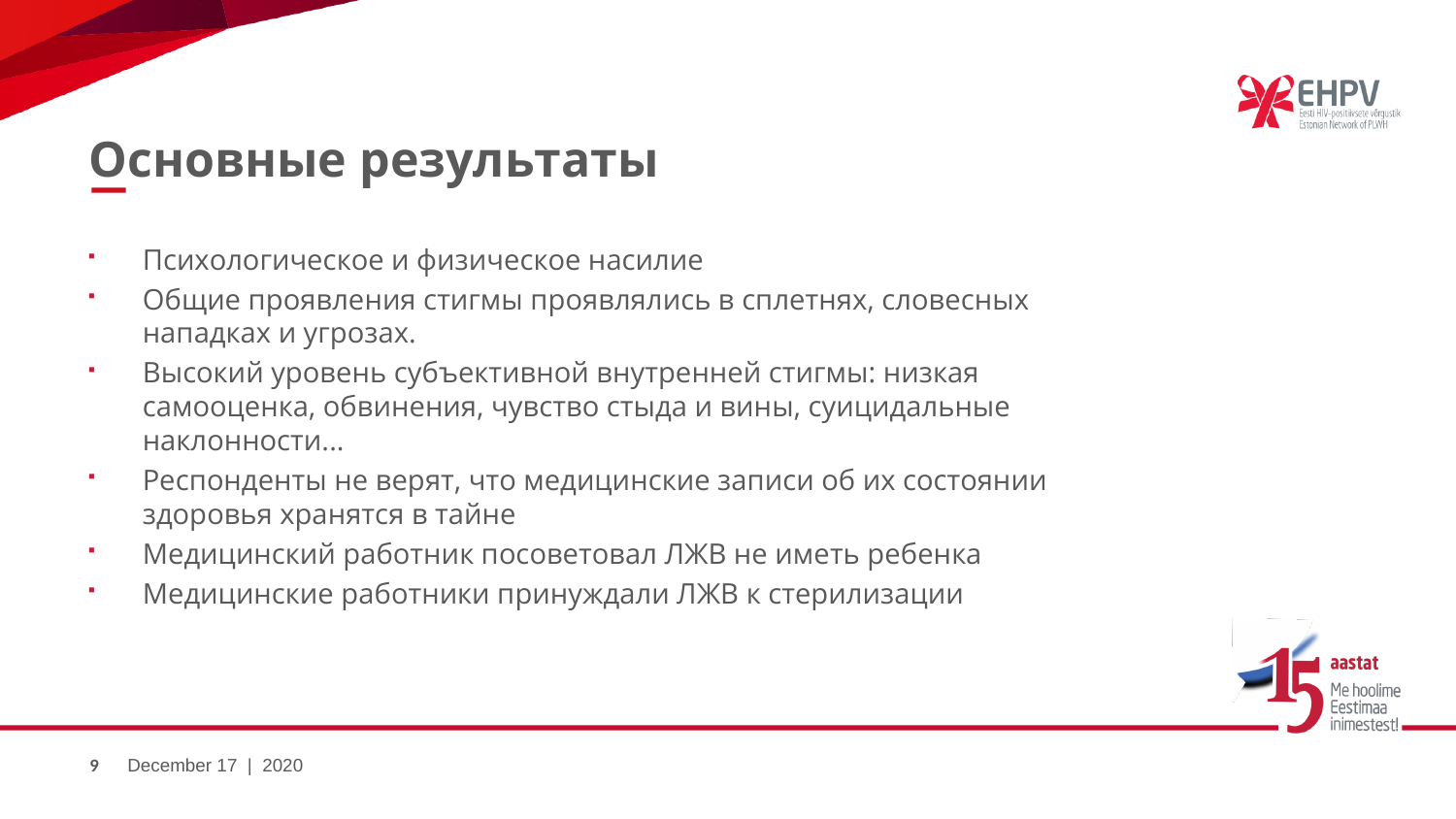

# Основные результаты

Психологическое и физическое насилие
Общие проявления стигмы проявлялись в сплетнях, словесных нападках и угрозах.
Высокий уровень субъективной внутренней стигмы: низкая самооценка, обвинения, чувство стыда и вины, суицидальные наклонности...
Респонденты не верят, что медицинские записи об их состоянии здоровья хранятся в тайне
Медицинский работник посоветовал ЛЖВ не иметь ребенка
Медицинские работники принуждали ЛЖВ к стерилизации